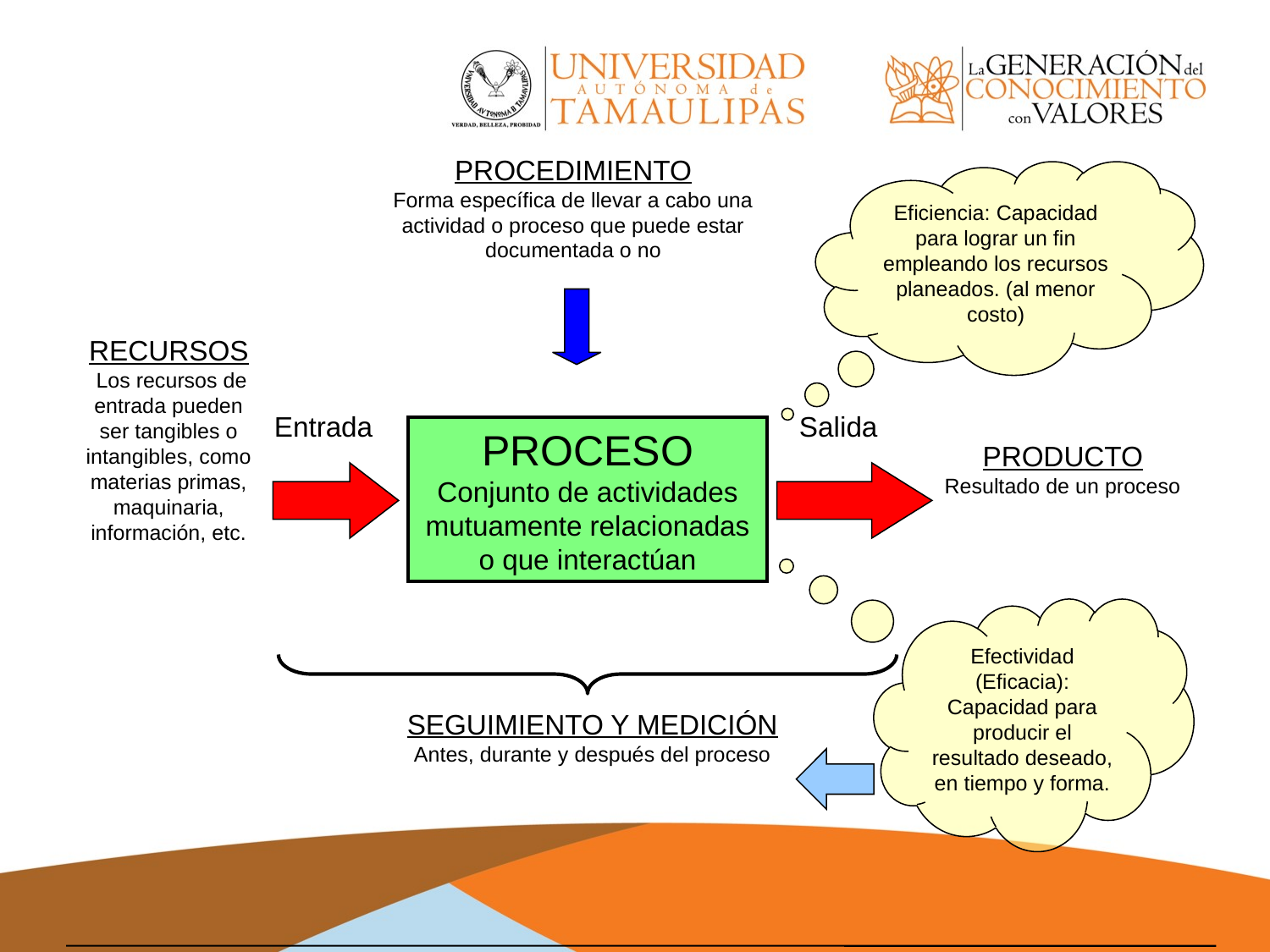

PROCEDIMIENTO
Forma específica de llevar a cabo una actividad o proceso que puede estar documentada o no
Eficiencia: Capacidad para lograr un fin empleando los recursos planeados. (al menor costo)

RECURSOS
 Los recursos de entrada pueden ser tangibles o intangibles, como materias primas, maquinaria, información, etc.

PROCESO
Conjunto de actividades mutuamente relacionadas o que interactúan
Entrada
Salida
PRODUCTO
Resultado de un proceso

Efectividad (Eficacia): Capacidad para producir el resultado deseado, en tiempo y forma.
SEGUIMIENTO Y MEDICIÓN
Antes, durante y después del proceso